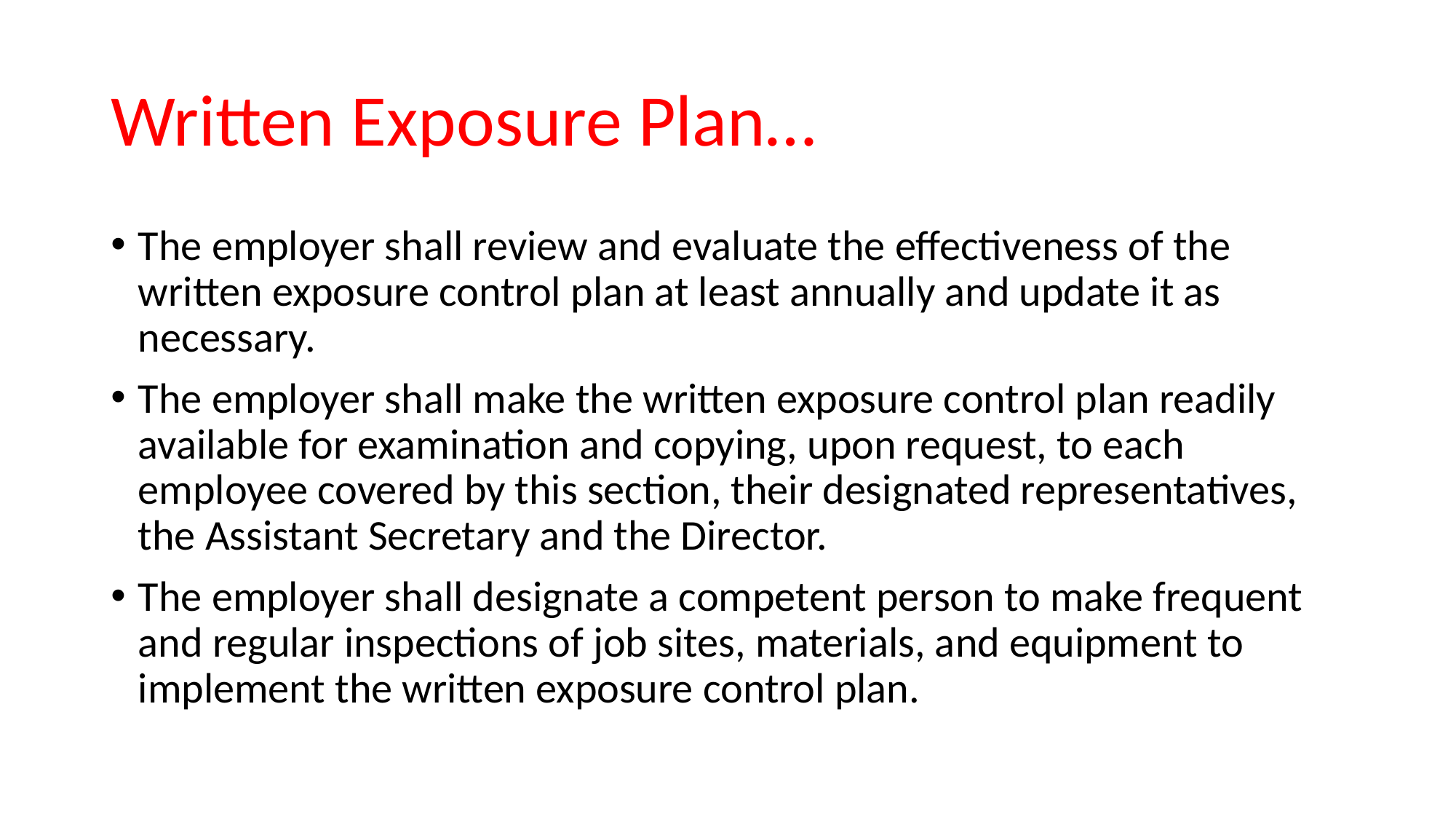

# Written Exposure Plan…
The employer shall review and evaluate the effectiveness of the written exposure control plan at least annually and update it as necessary.
The employer shall make the written exposure control plan readily available for examination and copying, upon request, to each employee covered by this section, their designated representatives, the Assistant Secretary and the Director.
The employer shall designate a competent person to make frequent and regular inspections of job sites, materials, and equipment to implement the written exposure control plan.